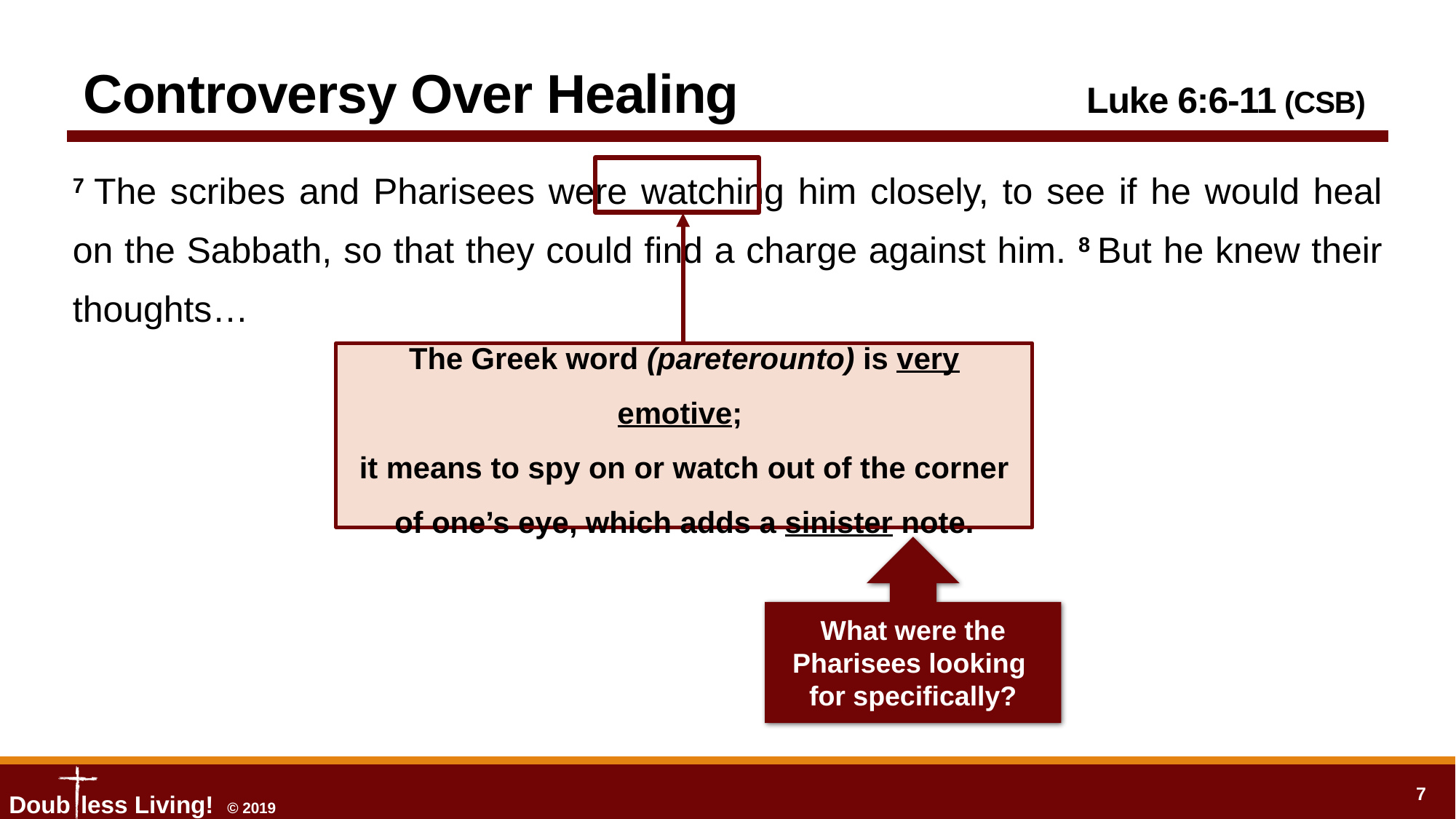

# Controversy Over Healing	 Luke 6:6-11 (CSB)
7 The scribes and Pharisees were watching him closely, to see if he would heal on the Sabbath, so that they could find a charge against him. 8 But he knew their thoughts…

The Greek word (pareterounto) is very emotive;
it means to spy on or watch out of the corner
of one’s eye, which adds a sinister note.
What were the Pharisees looking
for specifically?
7